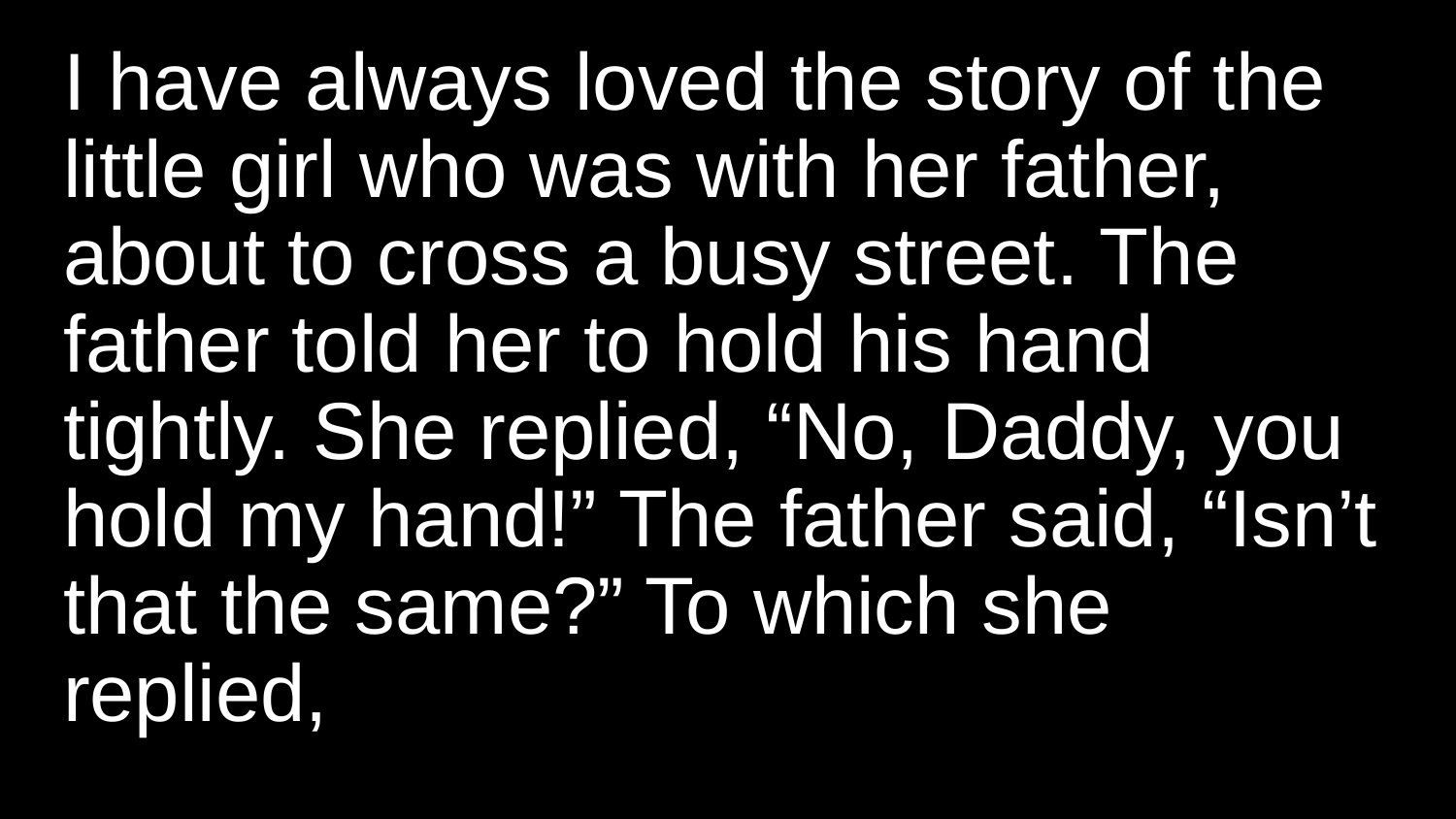

I have always loved the story of the little girl who was with her father, about to cross a busy street. The father told her to hold his hand tightly. She replied, “No, Daddy, you hold my hand!” The father said, “Isn’t that the same?” To which she replied,